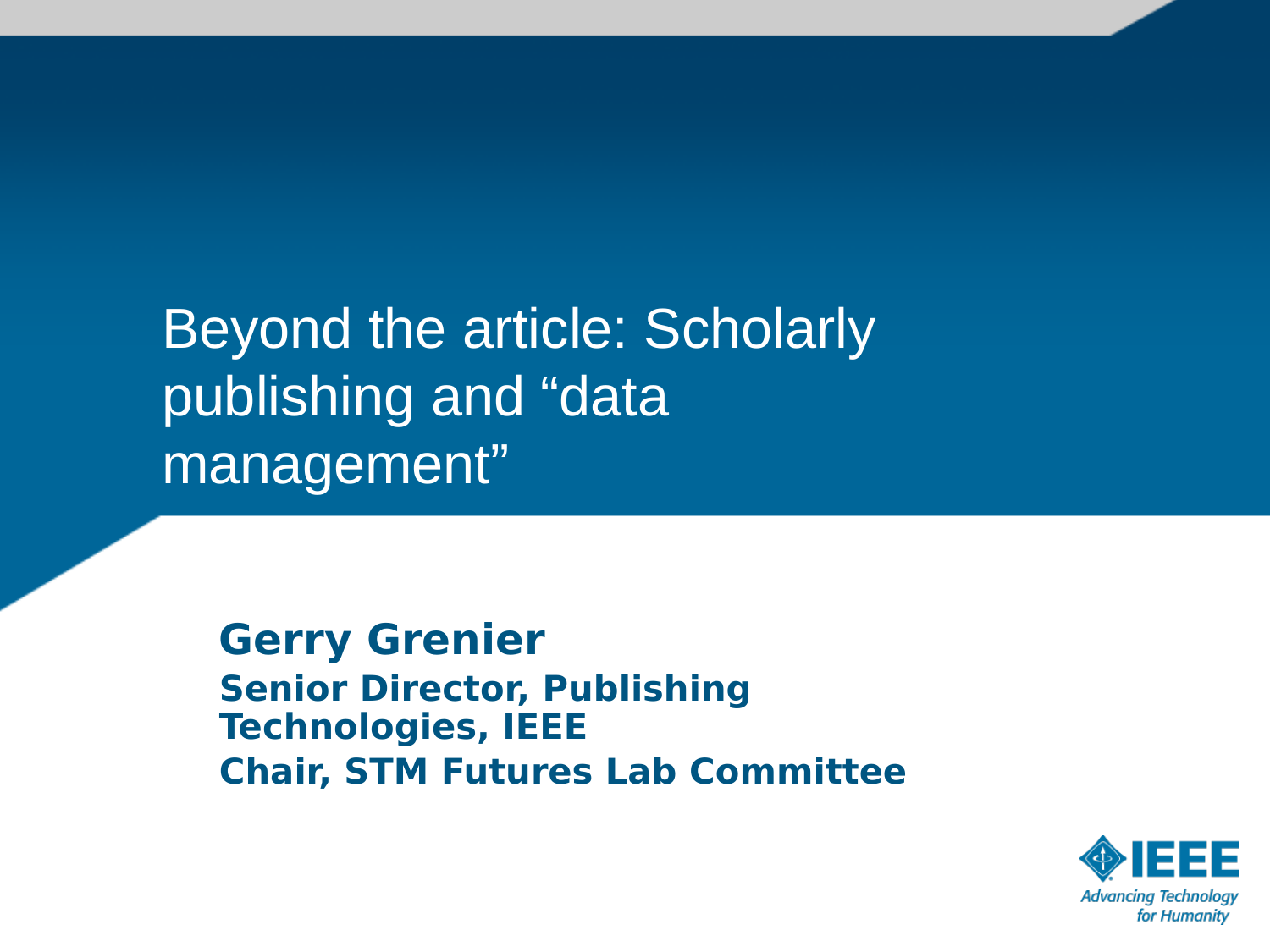

#
Beyond the article: Scholarly publishing and “data management”

Gerry Grenier
Senior Director, Publishing Technologies, IEEE
Chair, STM Futures Lab Committee